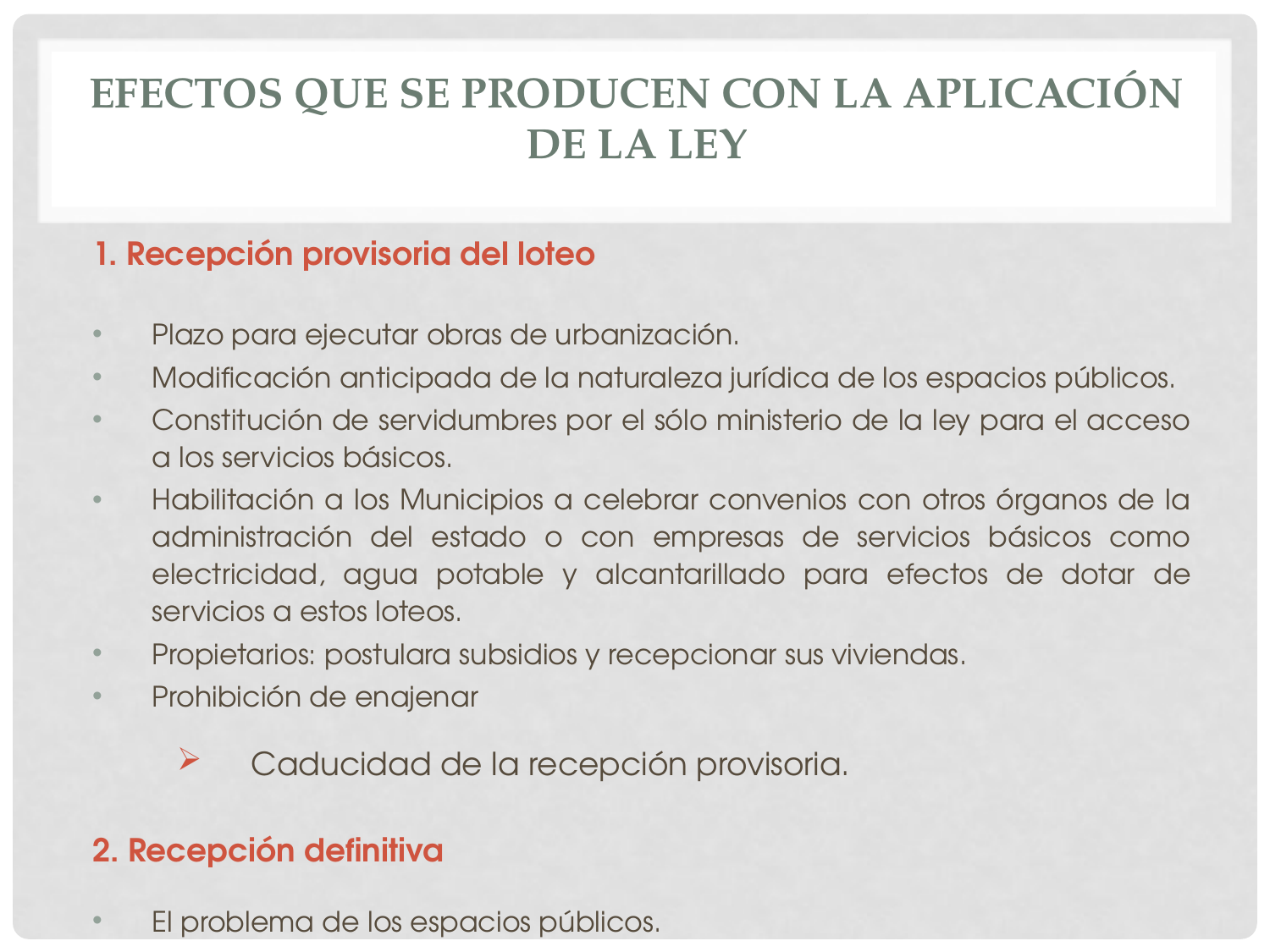

# Efectos que se producen con la aplicación de la ley
1. Recepción provisoria del loteo

Plazo para ejecutar obras de urbanización.
Modificación anticipada de la naturaleza jurídica de los espacios públicos.
Constitución de servidumbres por el sólo ministerio de la ley para el acceso a los servicios básicos.
Habilitación a los Municipios a celebrar convenios con otros órganos de la administración del estado o con empresas de servicios básicos como electricidad, agua potable y alcantarillado para efectos de dotar de servicios a estos loteos.
Propietarios: postulara subsidios y recepcionar sus viviendas.
Prohibición de enajenar

Caducidad de la recepción provisoria.

2. Recepción definitiva

El problema de los espacios públicos.